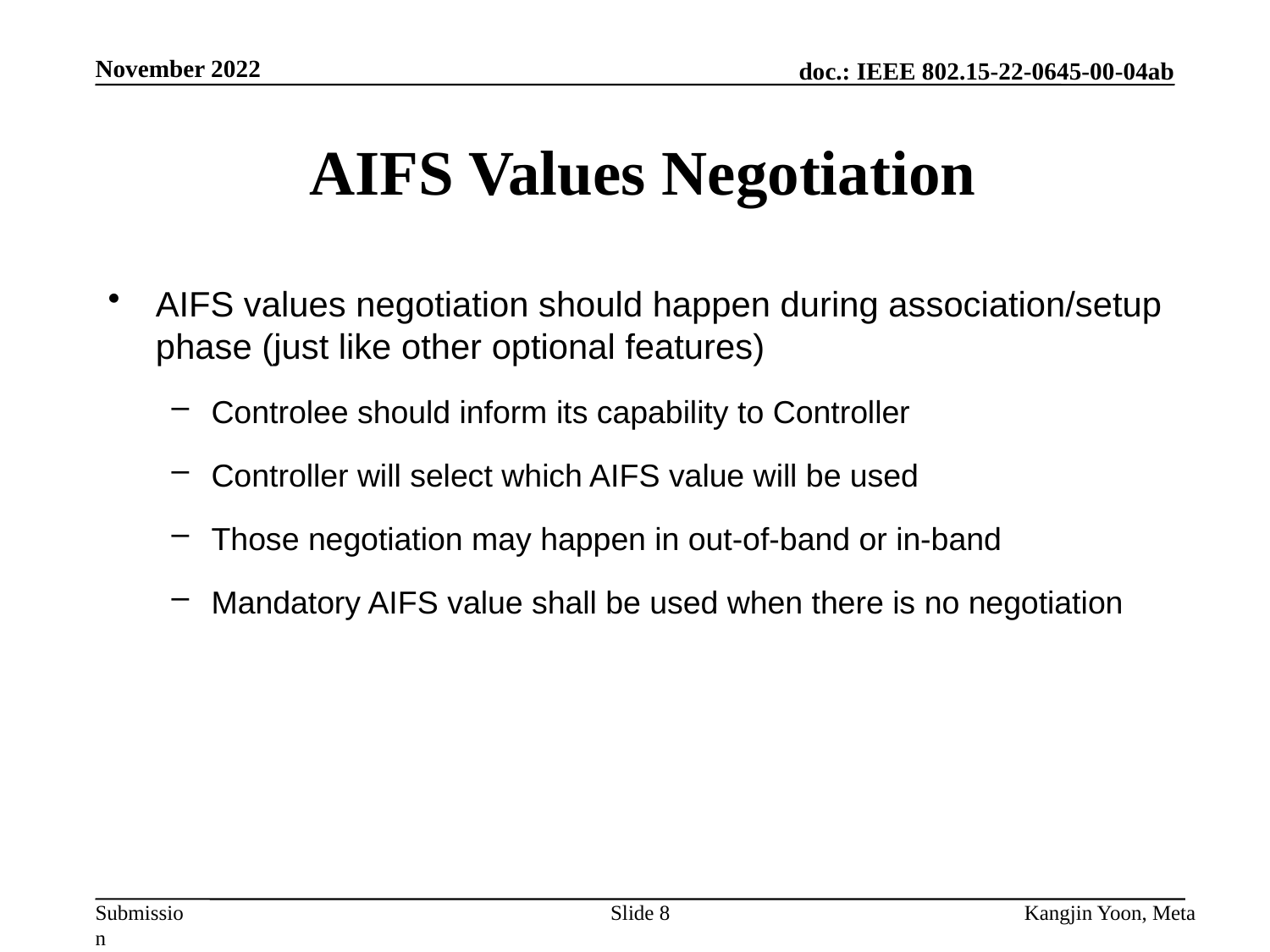

November 2022
# AIFS Values Negotiation
AIFS values negotiation should happen during association/setup phase (just like other optional features)
Controlee should inform its capability to Controller
Controller will select which AIFS value will be used
Those negotiation may happen in out-of-band or in-band
Mandatory AIFS value shall be used when there is no negotiation

Slide 8
Kangjin Yoon, Meta